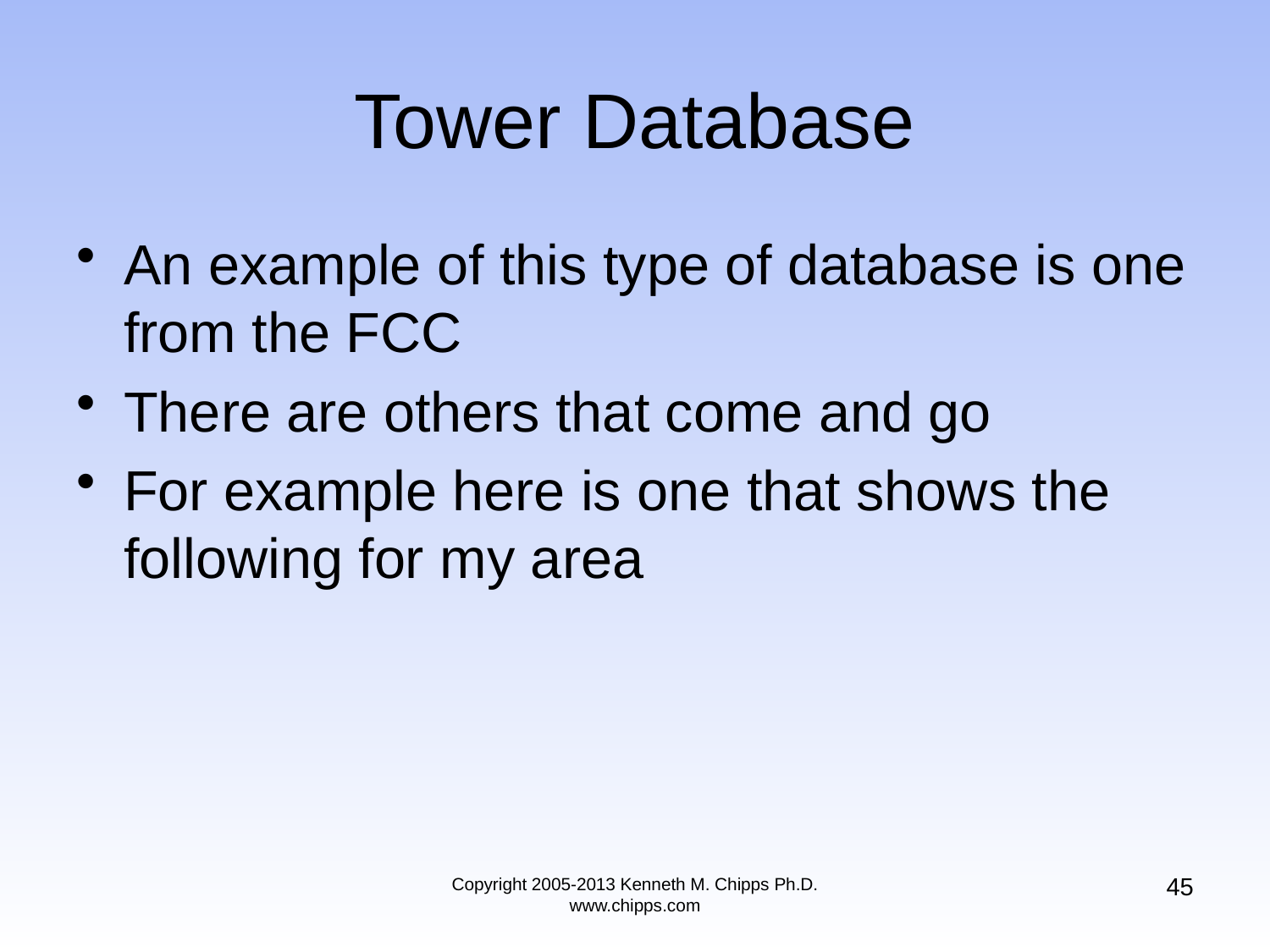

# Tower Database
An example of this type of database is one from the FCC
There are others that come and go
For example here is one that shows the following for my area
45
Copyright 2005-2013 Kenneth M. Chipps Ph.D. www.chipps.com